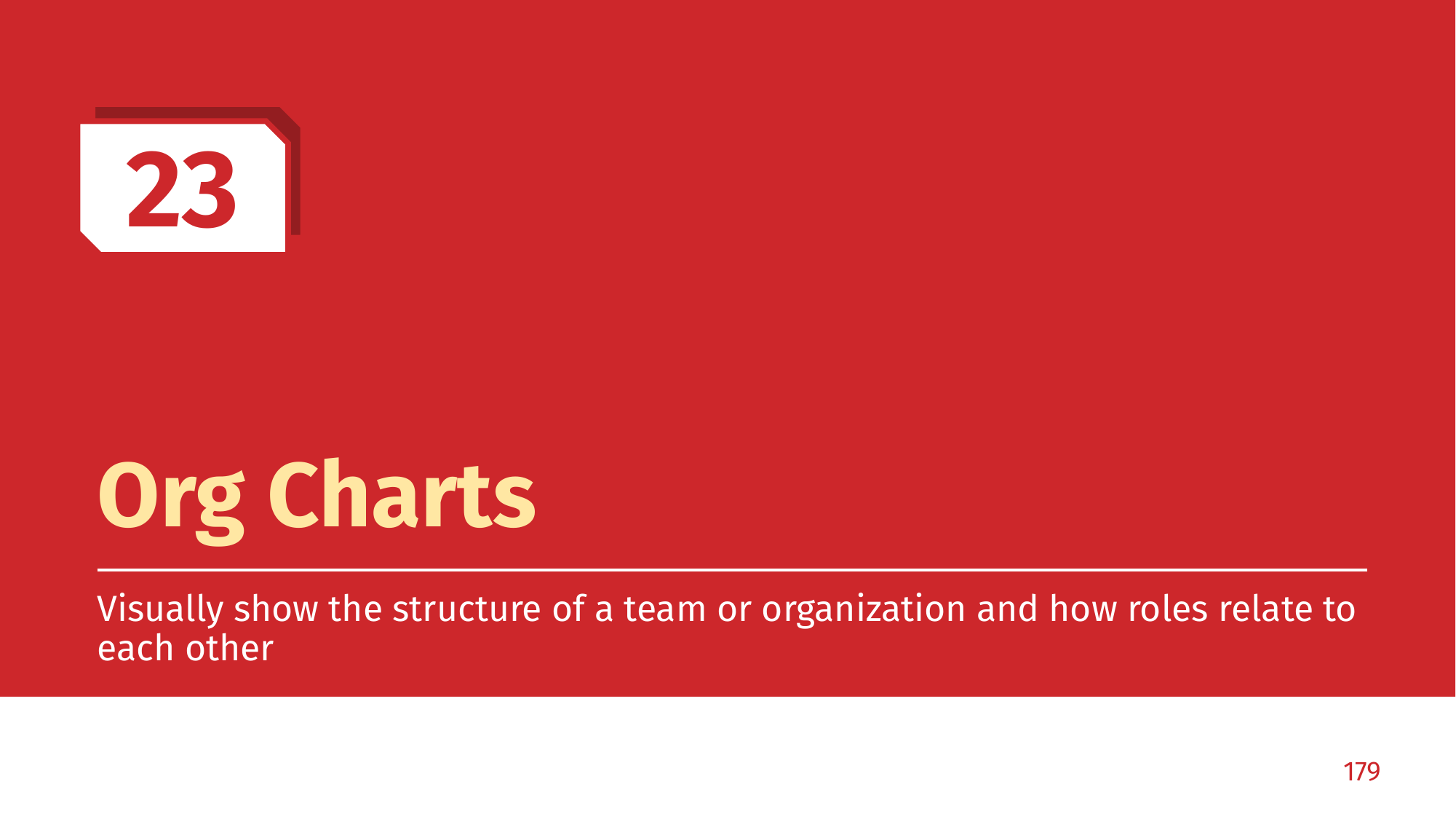

23
# Org Charts
Visually show the structure of a team or organization and how roles relate to each other
179